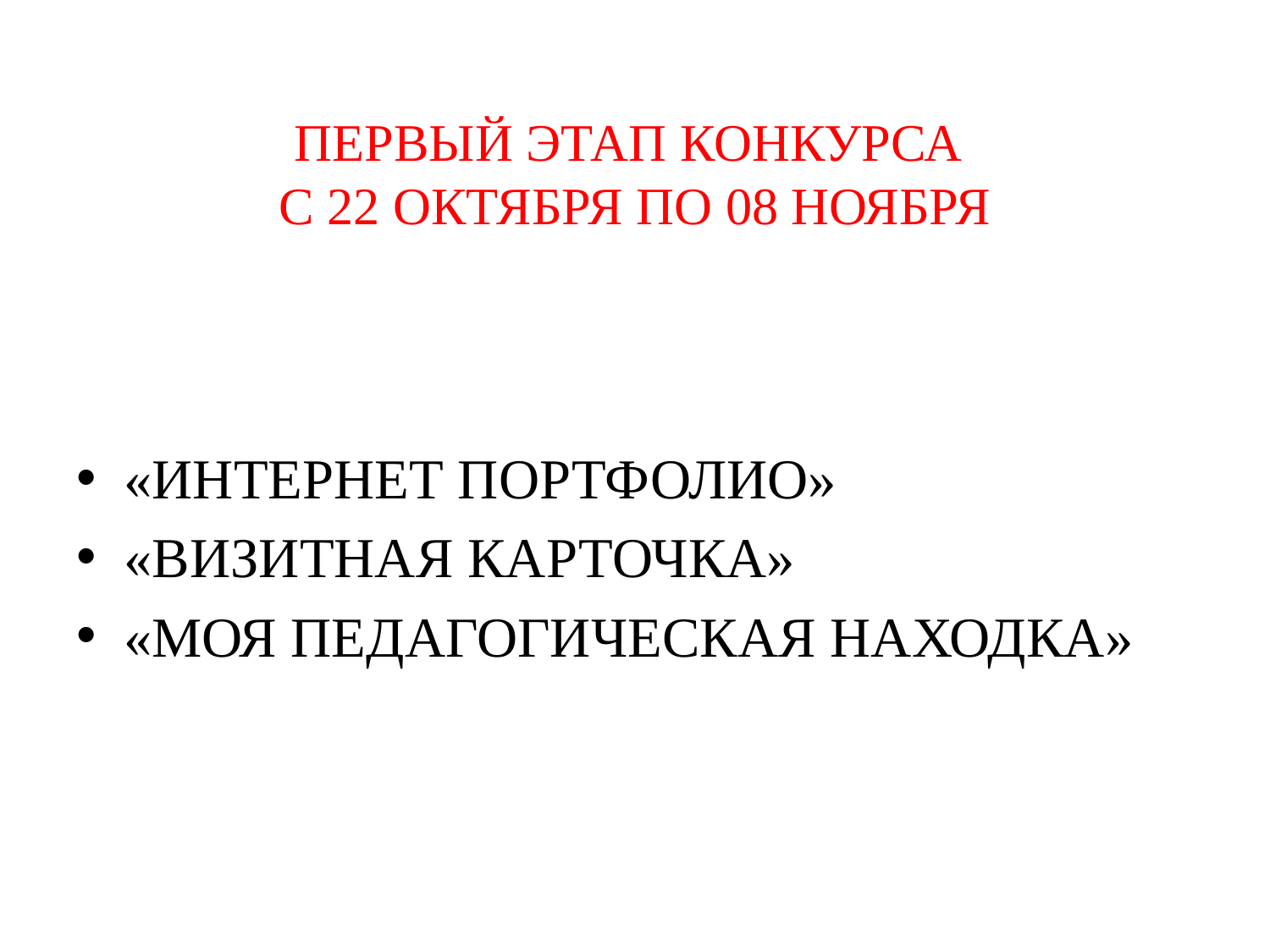

# ПЕРВЫЙ ЭТАП КОНКУРСА С 22 ОКТЯБРЯ ПО 08 НОЯБРЯ
«ИНТЕРНЕТ ПОРТФОЛИО»
«ВИЗИТНАЯ КАРТОЧКА»
«МОЯ ПЕДАГОГИЧЕСКАЯ НАХОДКА»